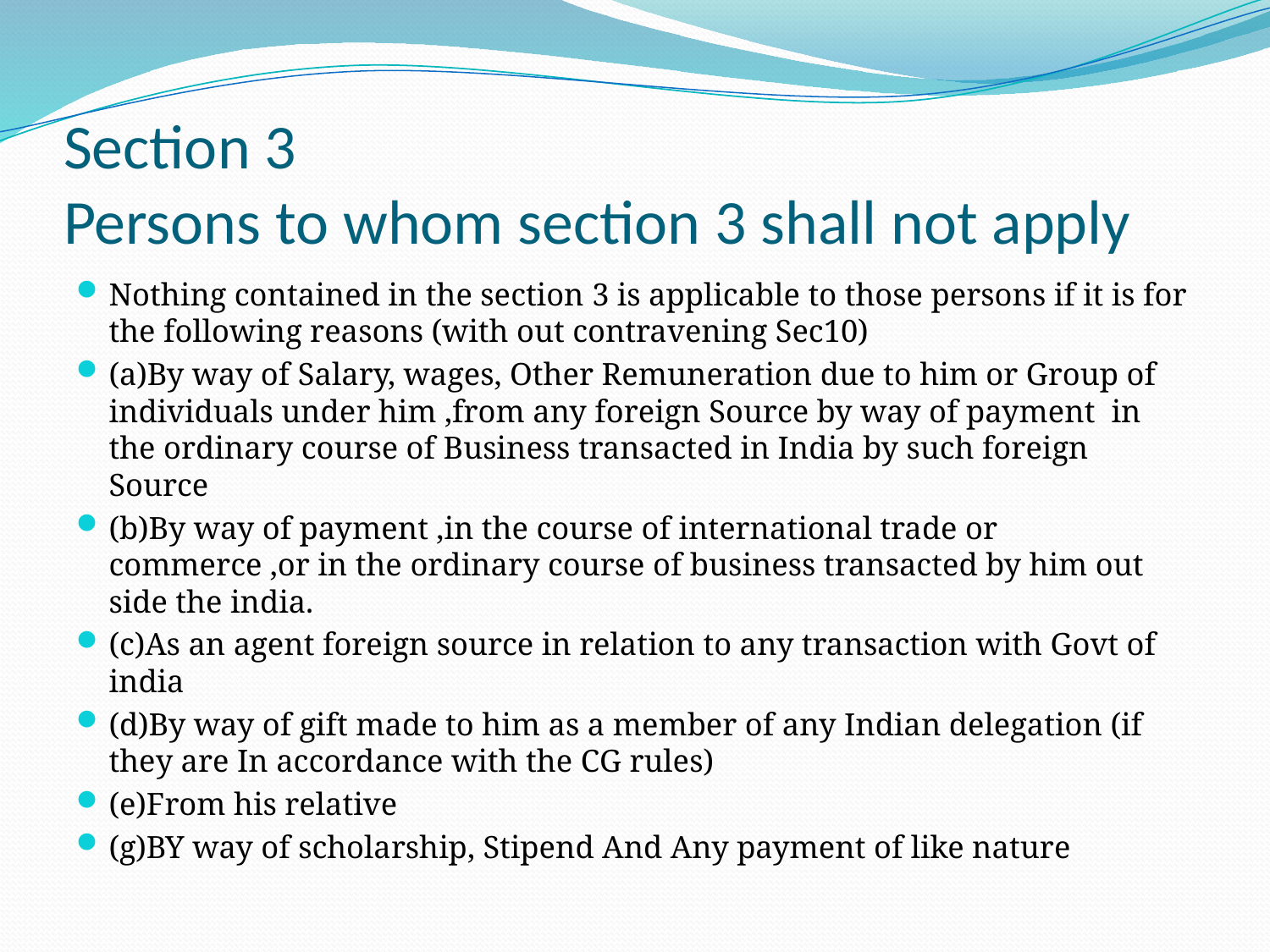

# Section 3 Persons to whom section 3 shall not apply
Nothing contained in the section 3 is applicable to those persons if it is for the following reasons (with out contravening Sec10)
(a)By way of Salary, wages, Other Remuneration due to him or Group of individuals under him ,from any foreign Source by way of payment  in the ordinary course of Business transacted in India by such foreign Source
(b)By way of payment ,in the course of international trade or commerce ,or in the ordinary course of business transacted by him out side the india.
(c)As an agent foreign source in relation to any transaction with Govt of india
(d)By way of gift made to him as a member of any Indian delegation (if they are In accordance with the CG rules)
(e)From his relative
(g)BY way of scholarship, Stipend And Any payment of like nature